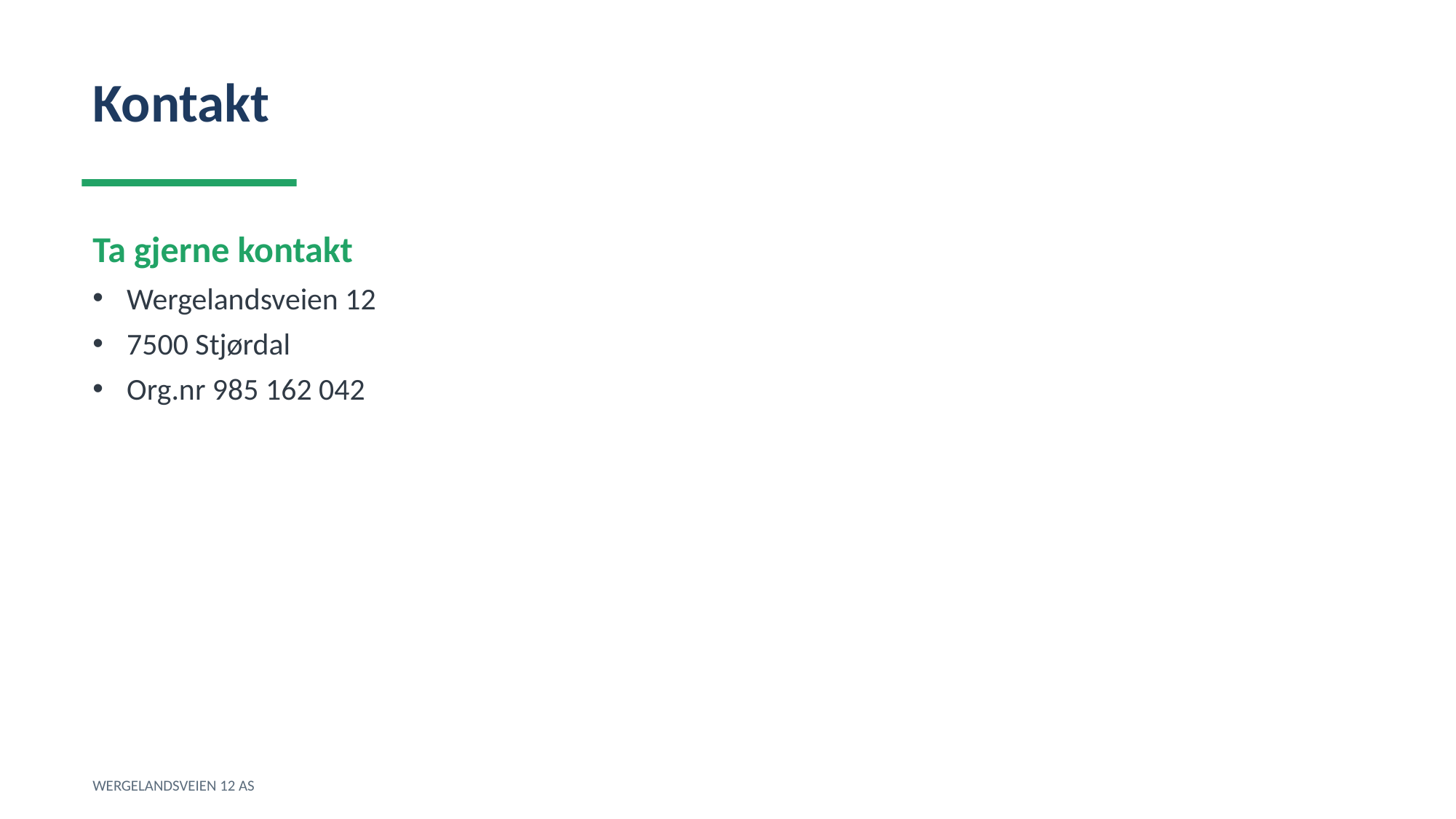

Kontakt

Ta gjerne kontakt
Wergelandsveien 12
7500 Stjørdal
Org.nr 985 162 042
WERGELANDSVEIEN 12 AS